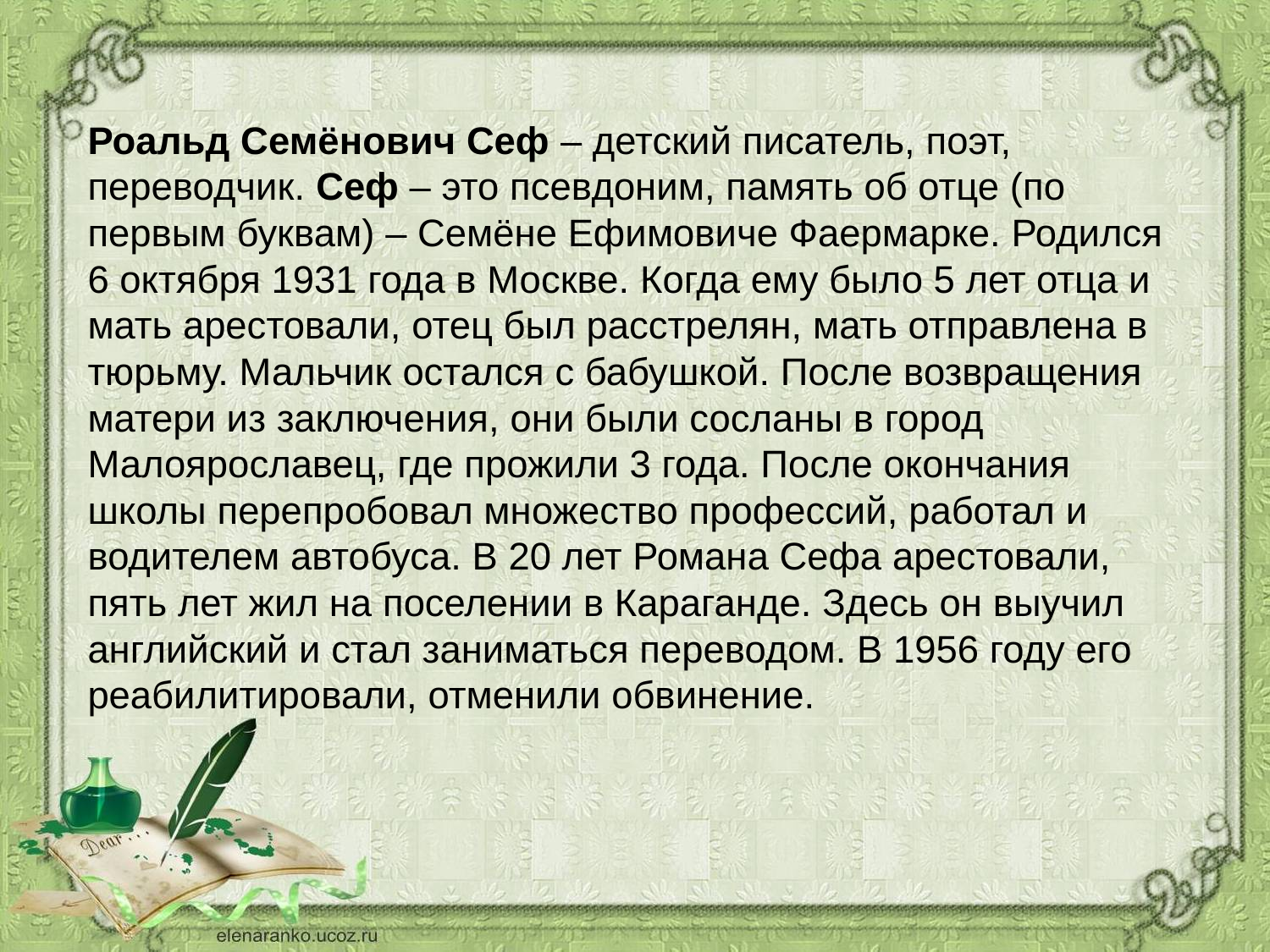

# Роальд Семёнович Сеф – детский писатель, поэт, переводчик. Сеф – это псевдоним, память об отце (по первым буквам) – Семёне Ефимовиче Фаермарке. Родился 6 октября 1931 года в Москве. Когда ему было 5 лет отца и мать арестовали, отец был расстрелян, мать отправлена в тюрьму. Мальчик остался с бабушкой. После возвращения матери из заключения, они были сосланы в город Малоярославец, где прожили 3 года. После окончания школы перепробовал множество профессий, работал и водителем автобуса. В 20 лет Романа Сефа арестовали, пять лет жил на поселении в Караганде. Здесь он выучил английский и стал заниматься переводом. В 1956 году его реабилитировали, отменили обвинение.